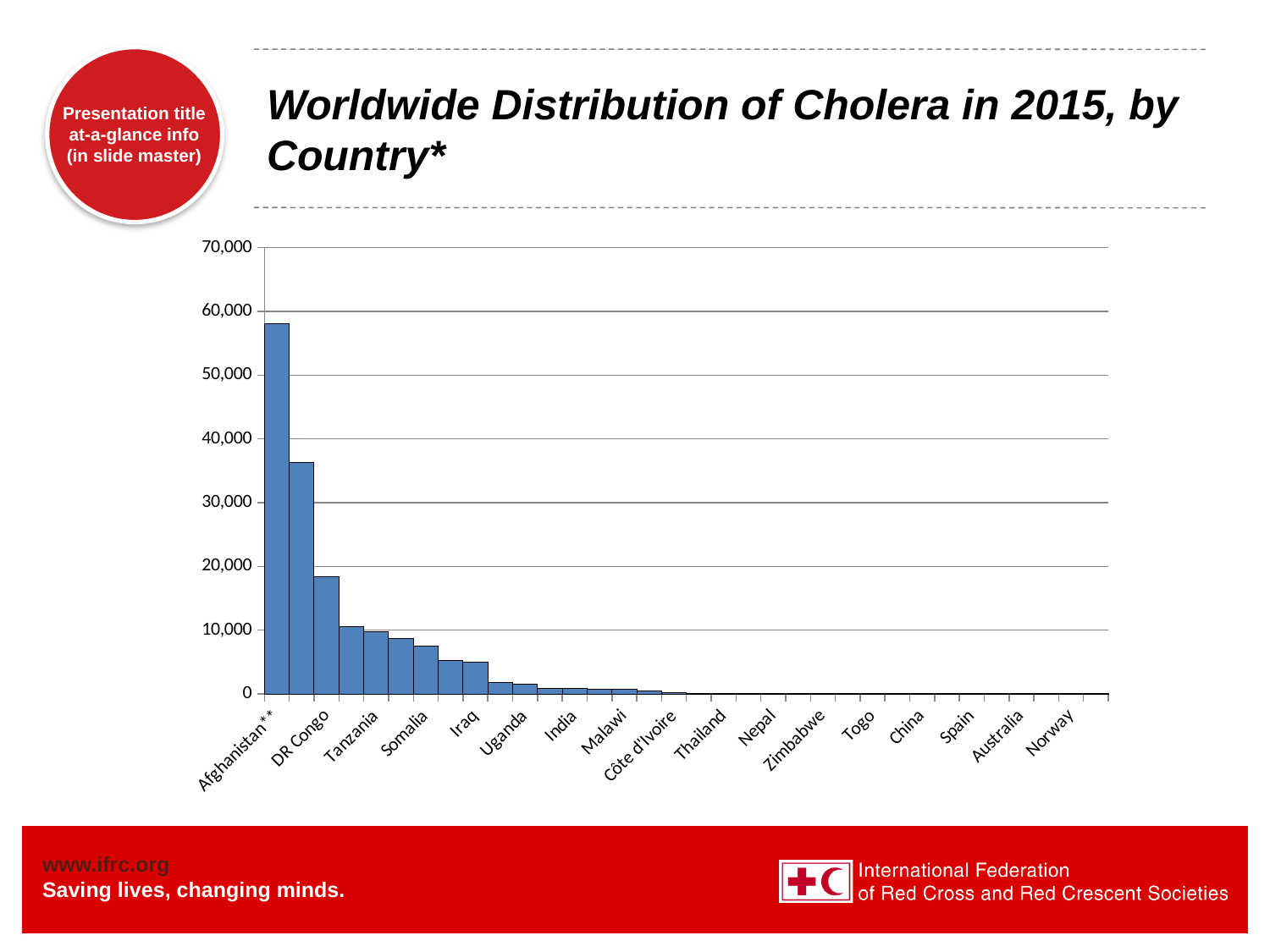

# Worldwide Distribution of Cholera in 2015, by Country*

### Chart

| Category | Cases |
|---|---|
| Afghanistan** | 58064.0 |
| Haiti | 36262.0 |
| DR Congo | 18403.0 |
| Kenya | 10569.0 |
| Tanzania | 9686.0 |
| Mozambique | 8739.0 |
| Somalia | 7536.0 |
| Nigeria | 5298.0 |
| Iraq | 4965.0 |
| South Sudan | 1818.0 |
| Uganda | 1461.0 |
| India | 889.0 |
| India | 889.0 |
| Ghana | 711.0 |
| Malawi | 693.0 |
| Burundi | 442.0 |
| Côte d'Ivoire | 199.0 |
| Thailand | 125.0 |
| Thailand | 125.0 |
| Cameroon  | 123.0 |
| Nepal | 80.0 |
| Nepal | 80.0 |
| Zimbabwe | 60.0 |
| Niger | 51.0 |
| Togo | 35.0 |
| United Kingdom | 15.0 |
| China | 13.0 |
| Japan | 7.0 |
| Spain | 2.0 |
| Switzerland | 2.0 |
| Australia | 2.0 |
| France | 1.0 |
| Norway | 1.0 |
| Sweden | 1.0 |